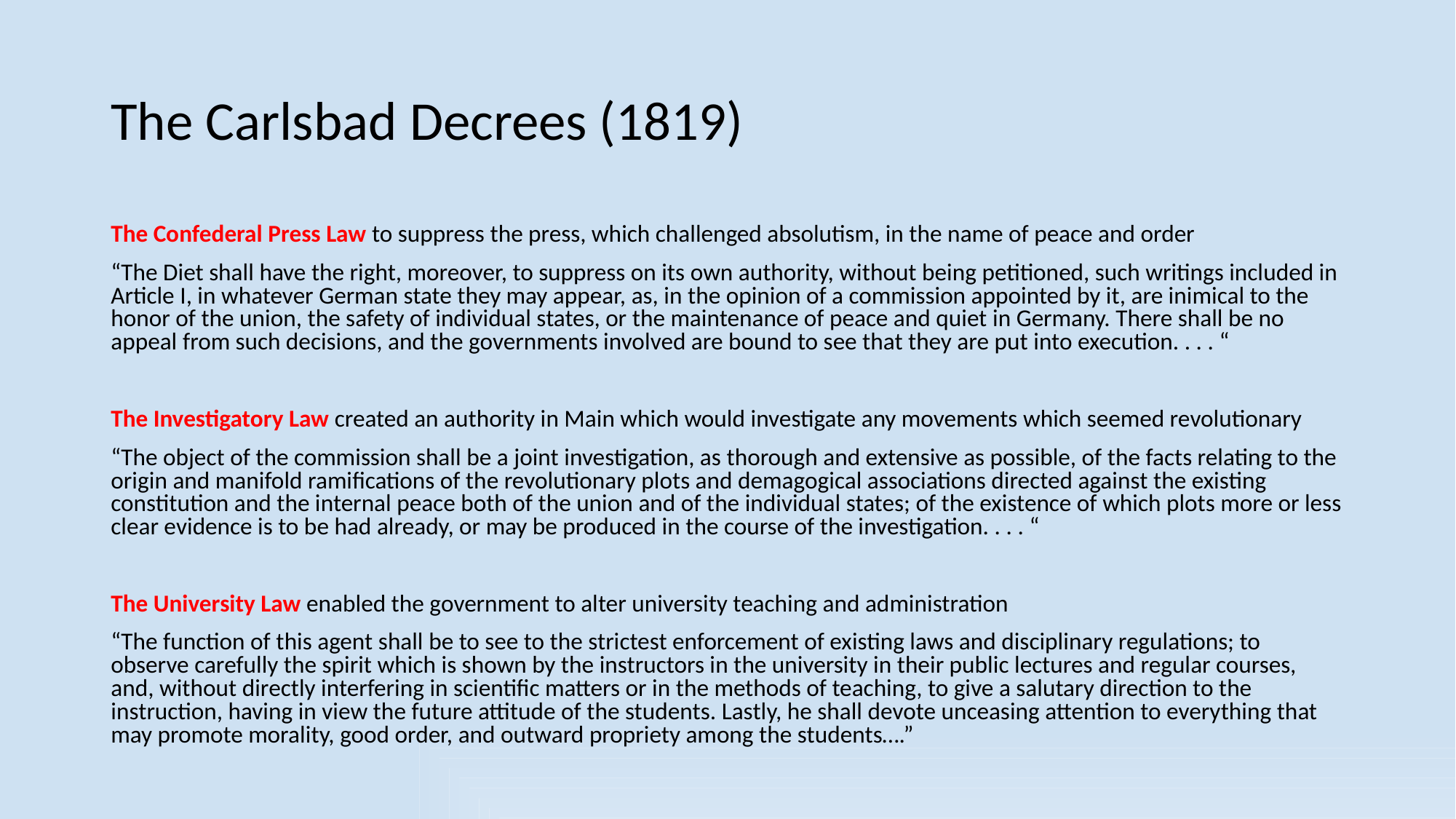

# The Carlsbad Decrees (1819)
The Confederal Press Law to suppress the press, which challenged absolutism, in the name of peace and order
“The Diet shall have the right, moreover, to suppress on its own authority, without being petitioned, such writings included in Article I, in whatever German state they may appear, as, in the opinion of a commission appointed by it, are inimical to the honor of the union, the safety of individual states, or the maintenance of peace and quiet in Germany. There shall be no appeal from such decisions, and the governments involved are bound to see that they are put into execution. . . . “

The Investigatory Law created an authority in Main which would investigate any movements which seemed revolutionary
“The object of the commission shall be a joint investigation, as thorough and extensive as possible, of the facts relating to the origin and manifold ramifications of the revolutionary plots and demagogical associations directed against the existing constitution and the internal peace both of the union and of the individual states; of the existence of which plots more or less clear evidence is to be had already, or may be produced in the course of the investigation. . . . “

The University Law enabled the government to alter university teaching and administration
“The function of this agent shall be to see to the strictest enforcement of existing laws and disciplinary regulations; to observe carefully the spirit which is shown by the instructors in the university in their public lectures and regular courses, and, without directly interfering in scientific matters or in the methods of teaching, to give a salutary direction to the instruction, having in view the future attitude of the students. Lastly, he shall devote unceasing attention to everything that may promote morality, good order, and outward propriety among the students….”